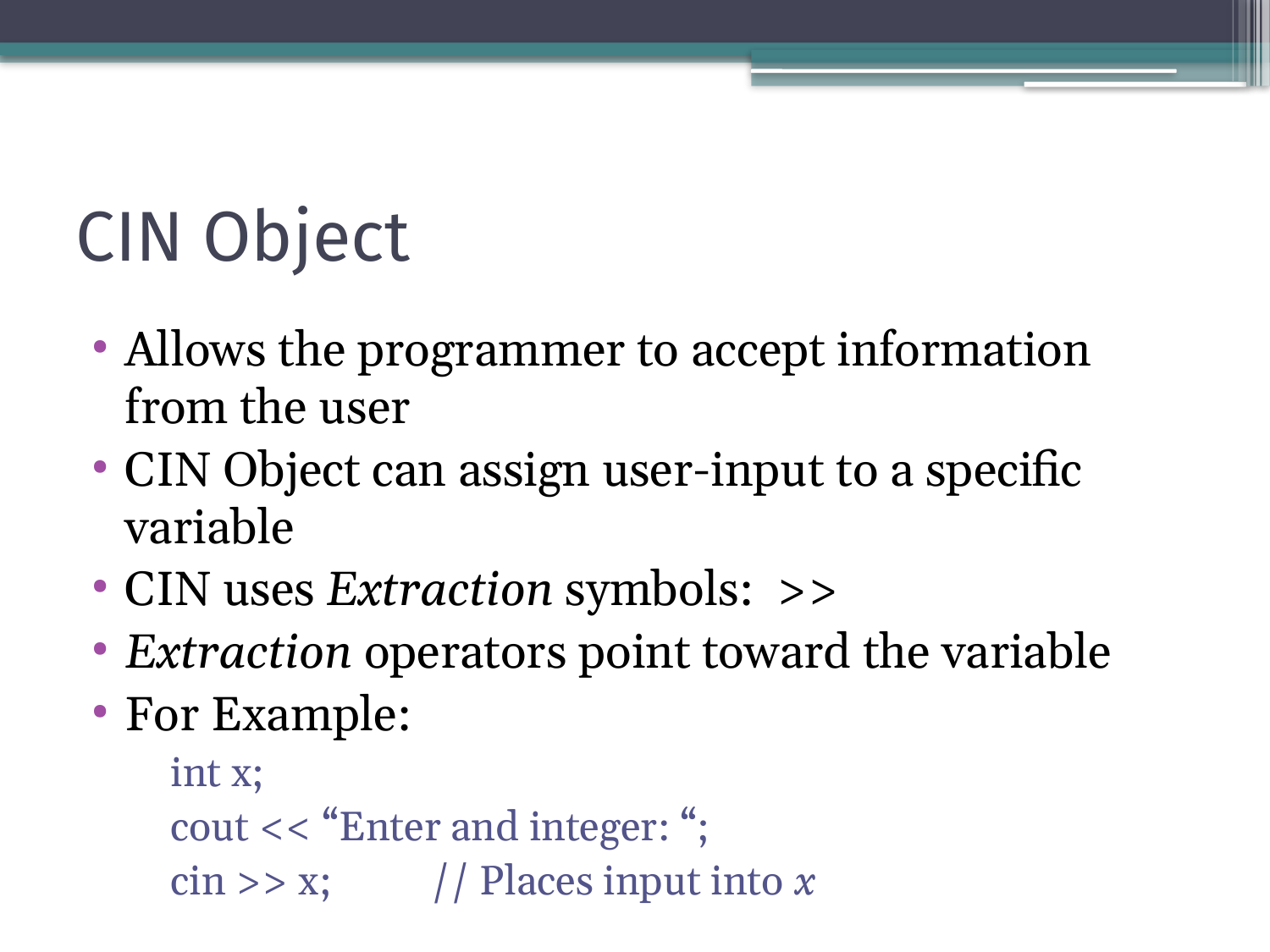

# CIN Object
Allows the programmer to accept information from the user
CIN Object can assign user-input to a specific variable
CIN uses Extraction symbols:  >>
Extraction operators point toward the variable
For Example:
int x;
cout << “Enter and integer: “;
cin >> x;          // Places input into x